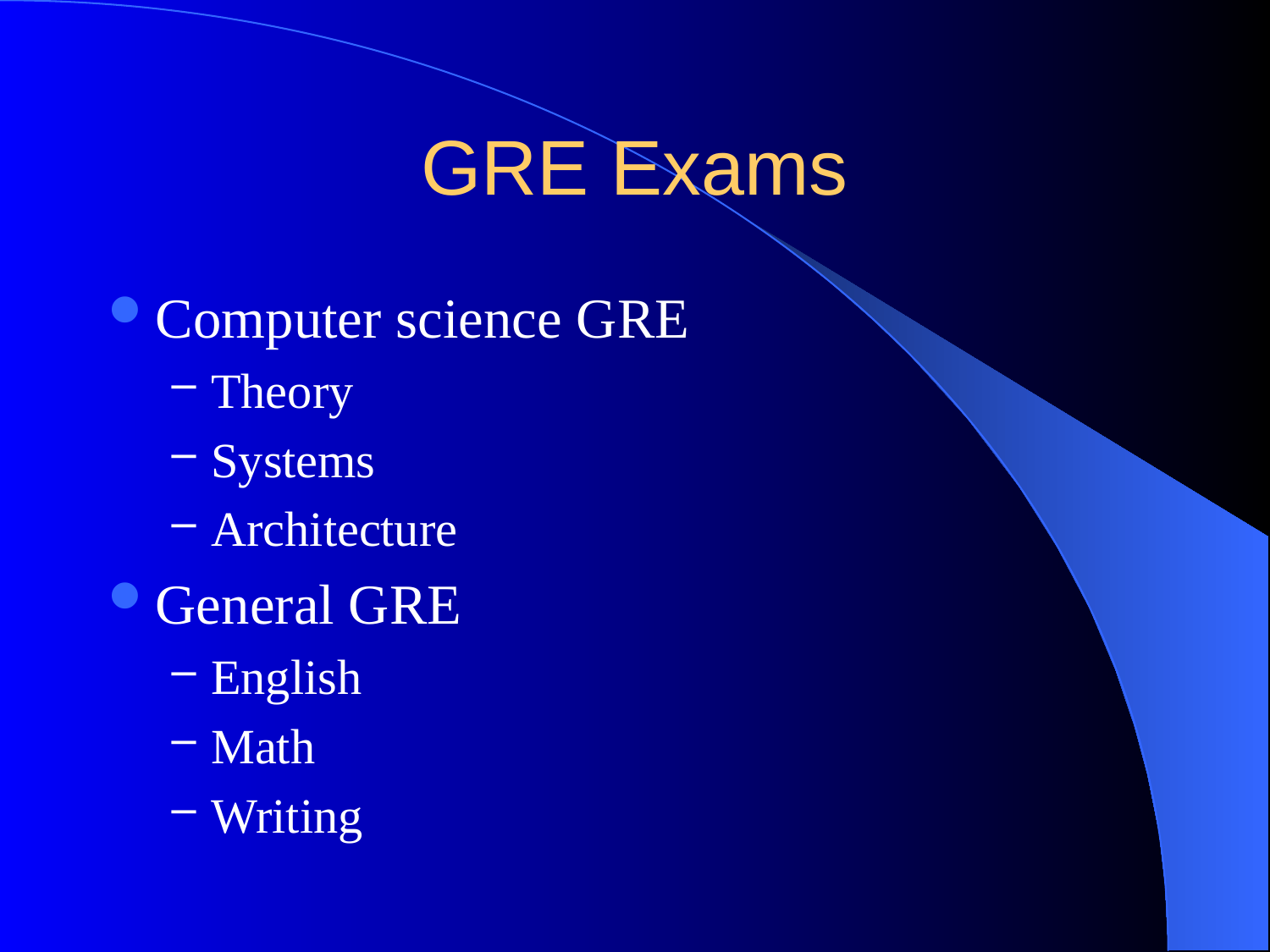

# GRE Exams
Computer science GRE
Theory
Systems
Architecture
General GRE
English
Math
Writing